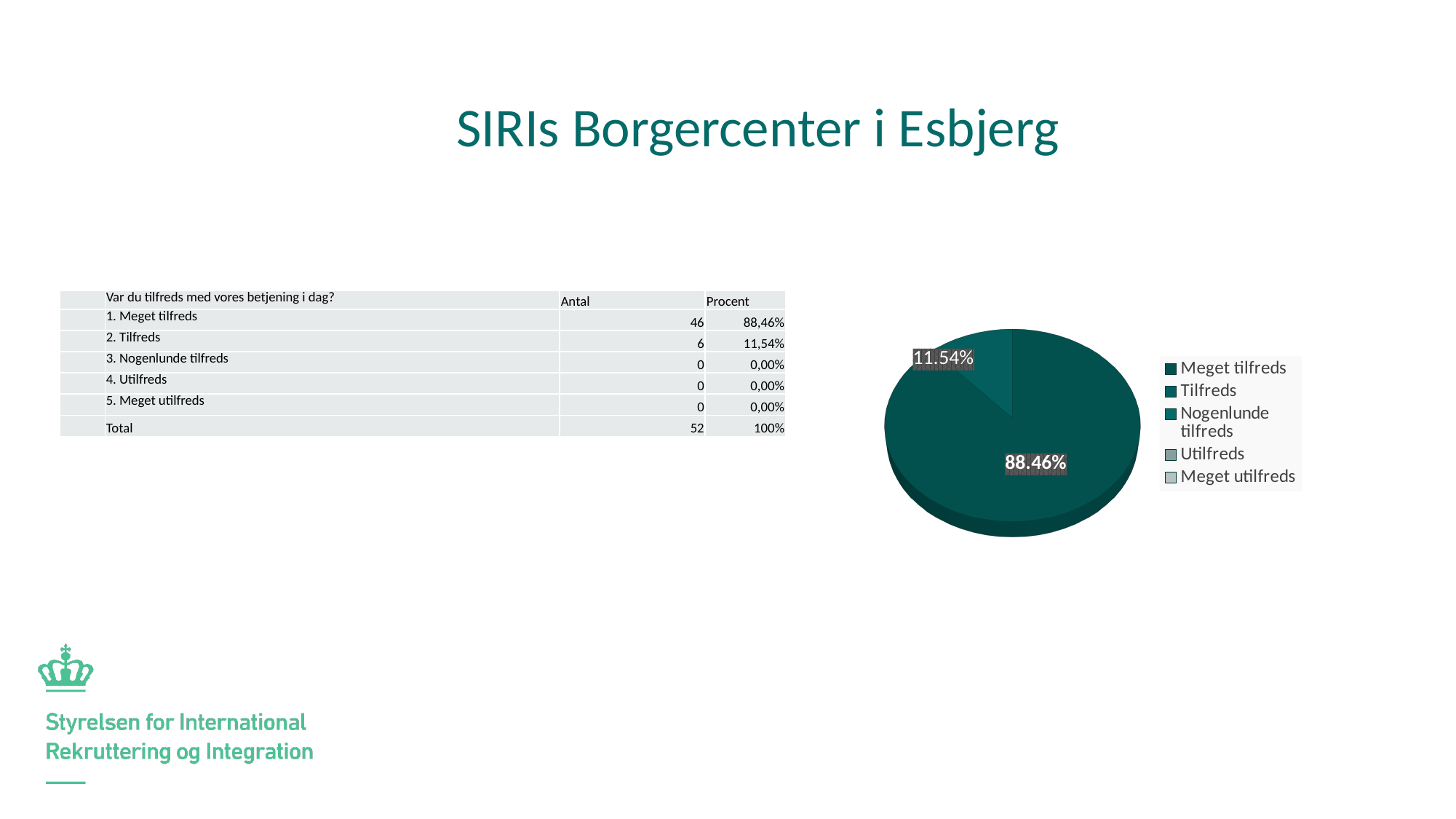

SIRIs Borgercenter i Esbjerg

[unsupported chart]

|  | Var du tilfreds med vores betjening i dag? | Antal | Procent |
| --- | --- | --- | --- |
|  | 1. Meget tilfreds | 46 | 88,46% |
|  | 2. Tilfreds | 6 | 11,54% |
|  | 3. Nogenlunde tilfreds | 0 | 0,00% |
|  | 4. Utilfreds | 0 | 0,00% |
|  | 5. Meget utilfreds | 0 | 0,00% |
|  | Total | 52 | 100% |